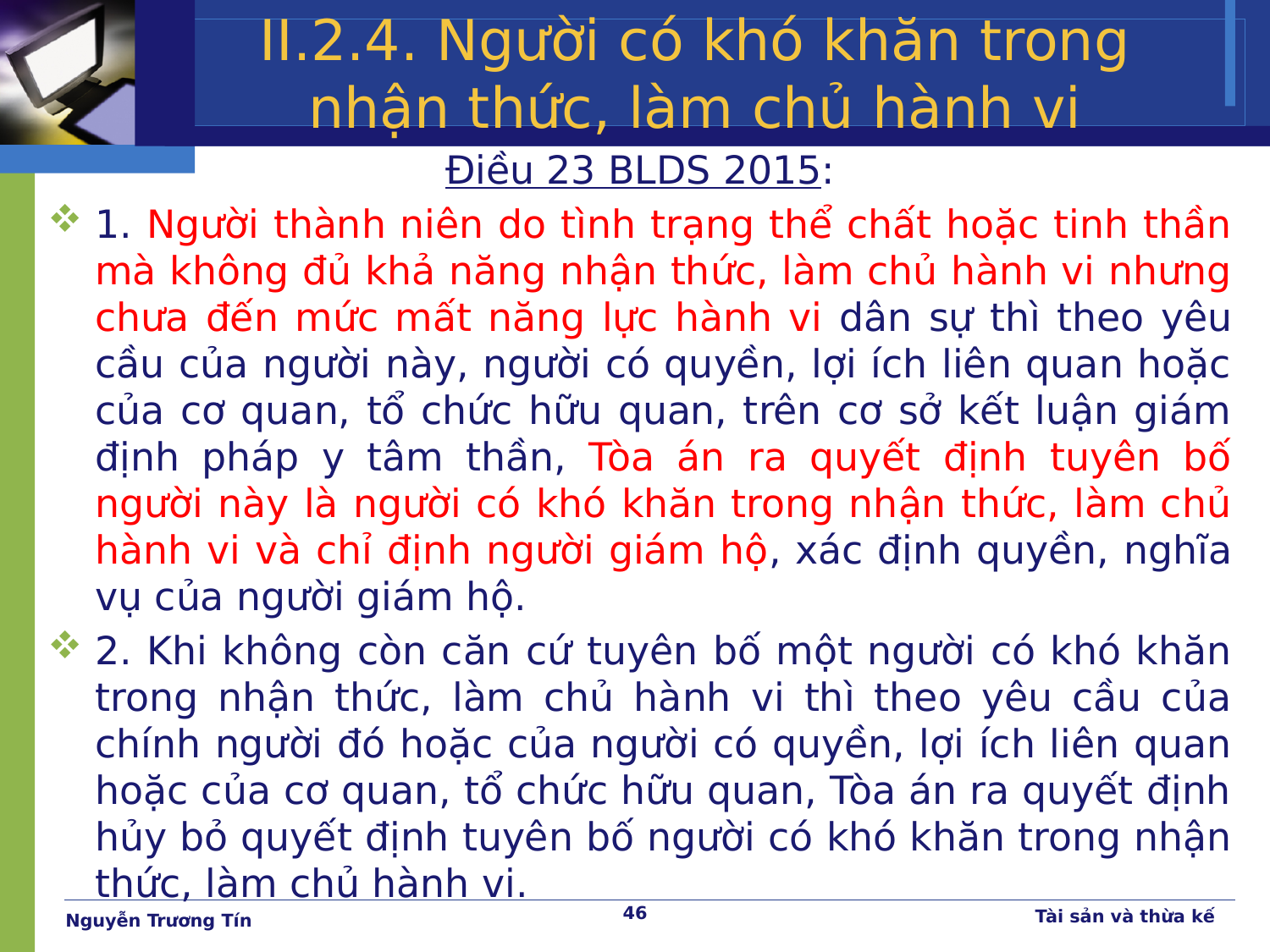

# II.2.4. Người có khó khăn trong nhận thức, làm chủ hành vi
Điều 23 BLDS 2015:
1. Người thành niên do tình trạng thể chất hoặc tinh thần mà không đủ khả năng nhận thức, làm chủ hành vi nhưng chưa đến mức mất năng lực hành vi dân sự thì theo yêu cầu của người này, người có quyền, lợi ích liên quan hoặc của cơ quan, tổ chức hữu quan, trên cơ sở kết luận giám định pháp y tâm thần, Tòa án ra quyết định tuyên bố người này là người có khó khăn trong nhận thức, làm chủ hành vi và chỉ định người giám hộ, xác định quyền, nghĩa vụ của người giám hộ.
2. Khi không còn căn cứ tuyên bố một người có khó khăn trong nhận thức, làm chủ hành vi thì theo yêu cầu của chính người đó hoặc của người có quyền, lợi ích liên quan hoặc của cơ quan, tổ chức hữu quan, Tòa án ra quyết định hủy bỏ quyết định tuyên bố người có khó khăn trong nhận thức, làm chủ hành vi.
46
Tài sản và thừa kế
Nguyễn Trương Tín